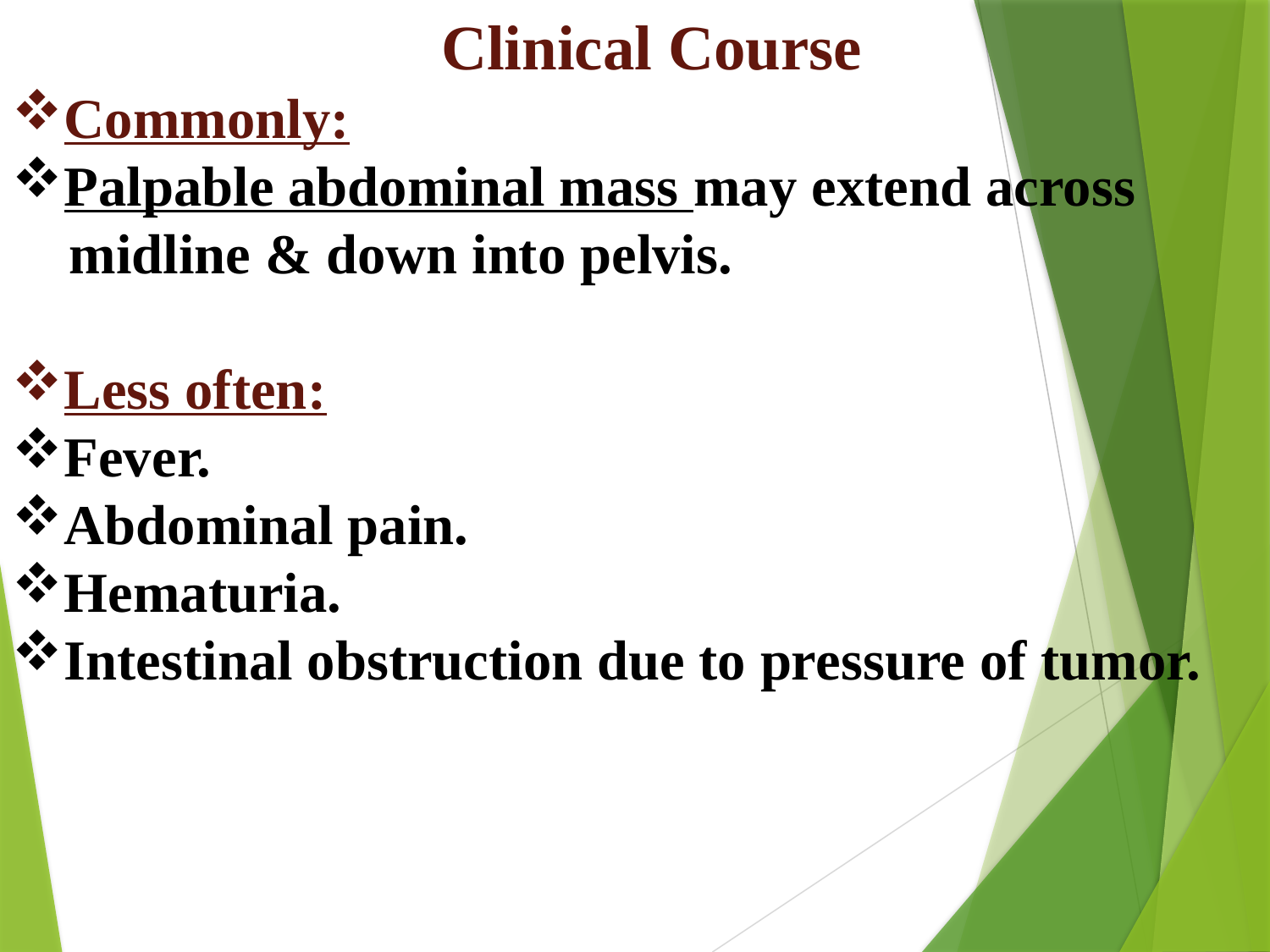

Clinical Course
Commonly:
Palpable abdominal mass may extend across
    midline & down into pelvis.

Less often:
Fever.
Abdominal pain.
Hematuria.
Intestinal obstruction due to pressure of tumor.